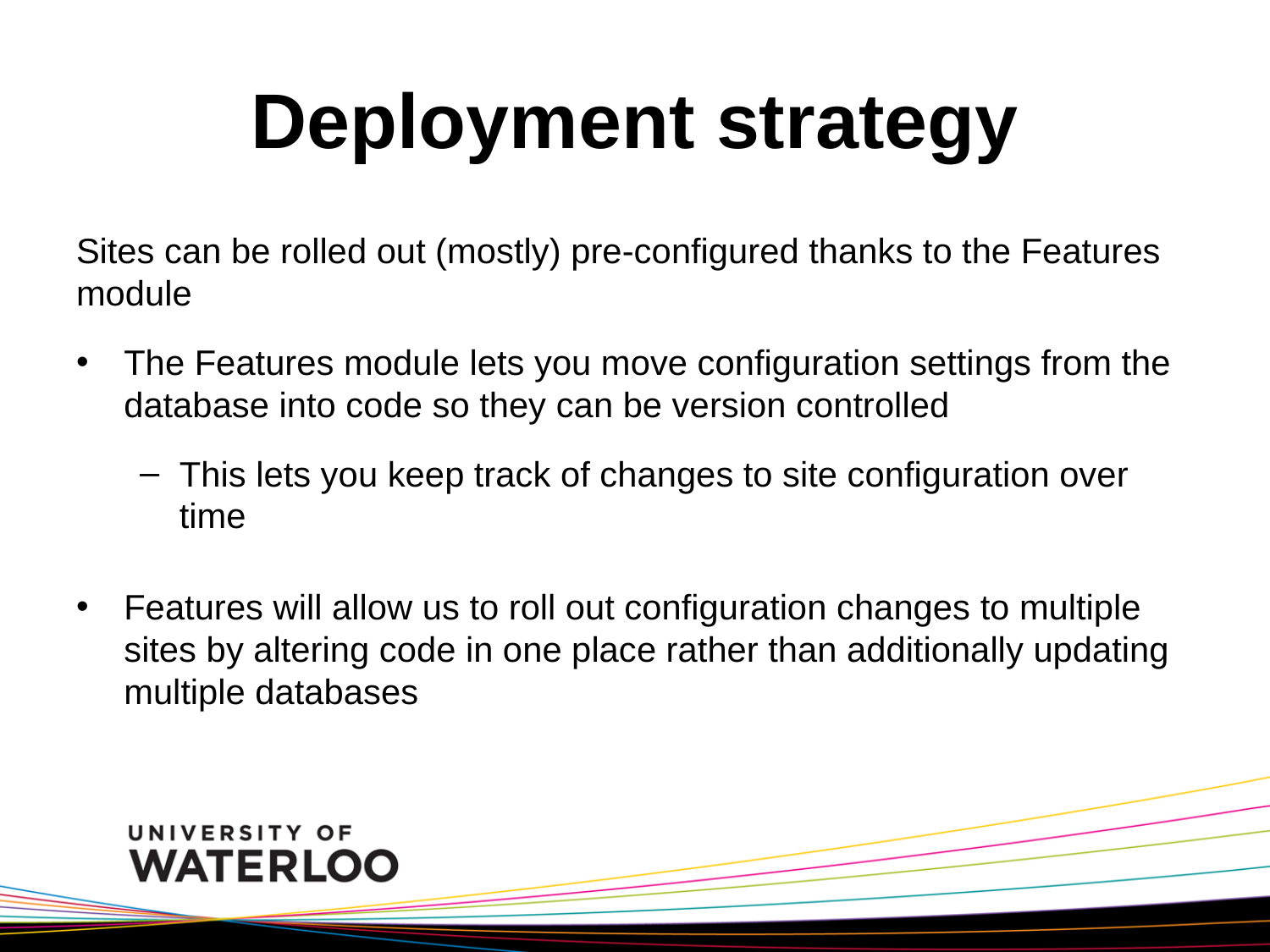

# Deployment strategy
Sites can be rolled out (mostly) pre-configured thanks to the Features module

The Features module lets you move configuration settings from the database into code so they can be version controlled

This lets you keep track of changes to site configuration over time

Features will allow us to roll out configuration changes to multiple sites by altering code in one place rather than additionally updating multiple databases